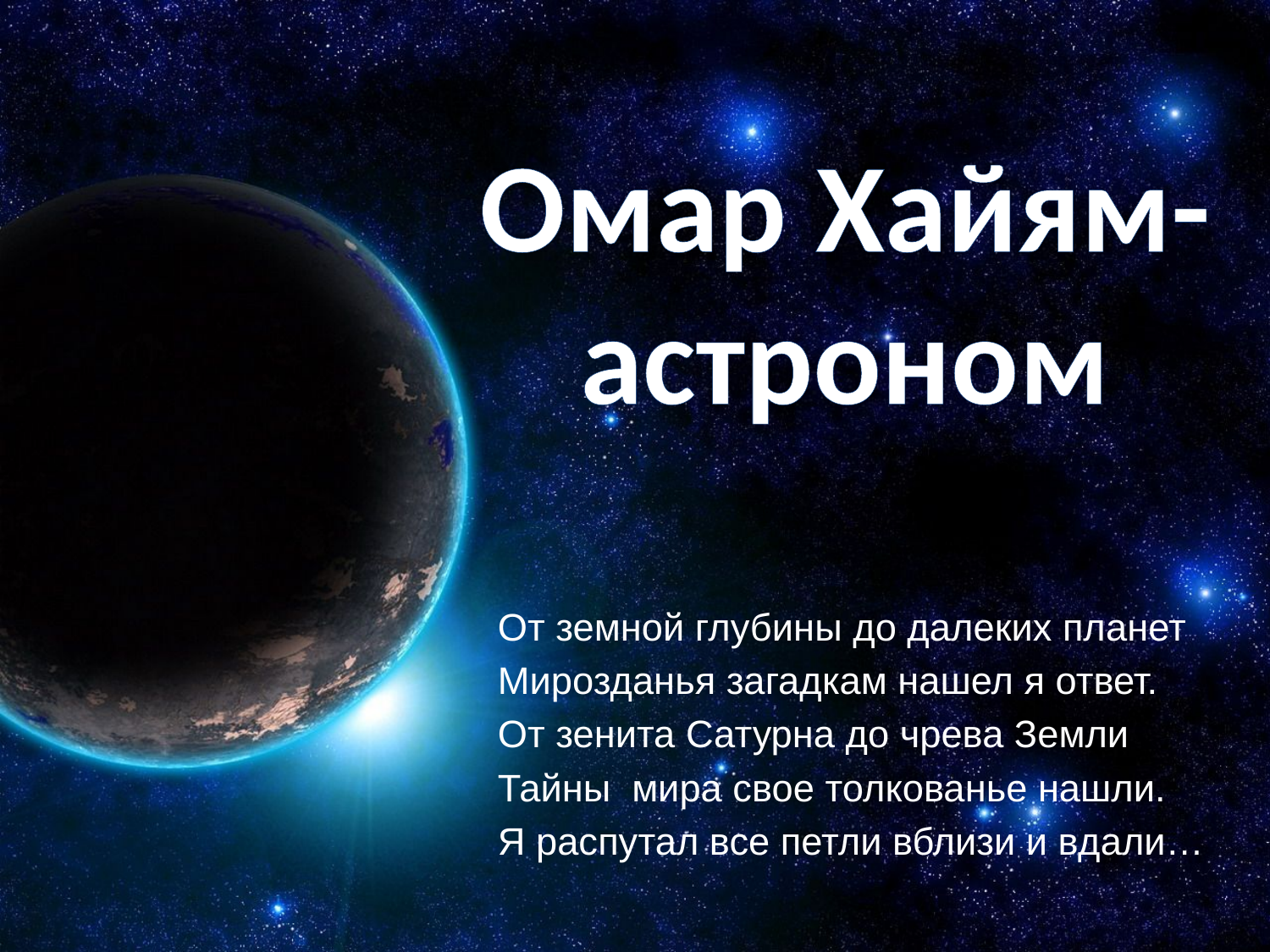

# Омар Хайям-астроном
От земной глубины до далеких планет
Мирозданья загадкам нашел я ответ.
От зенита Сатурна до чрева Земли
Тайны  мира свое толкованье нашли.
Я распутал все петли вблизи и вдали…